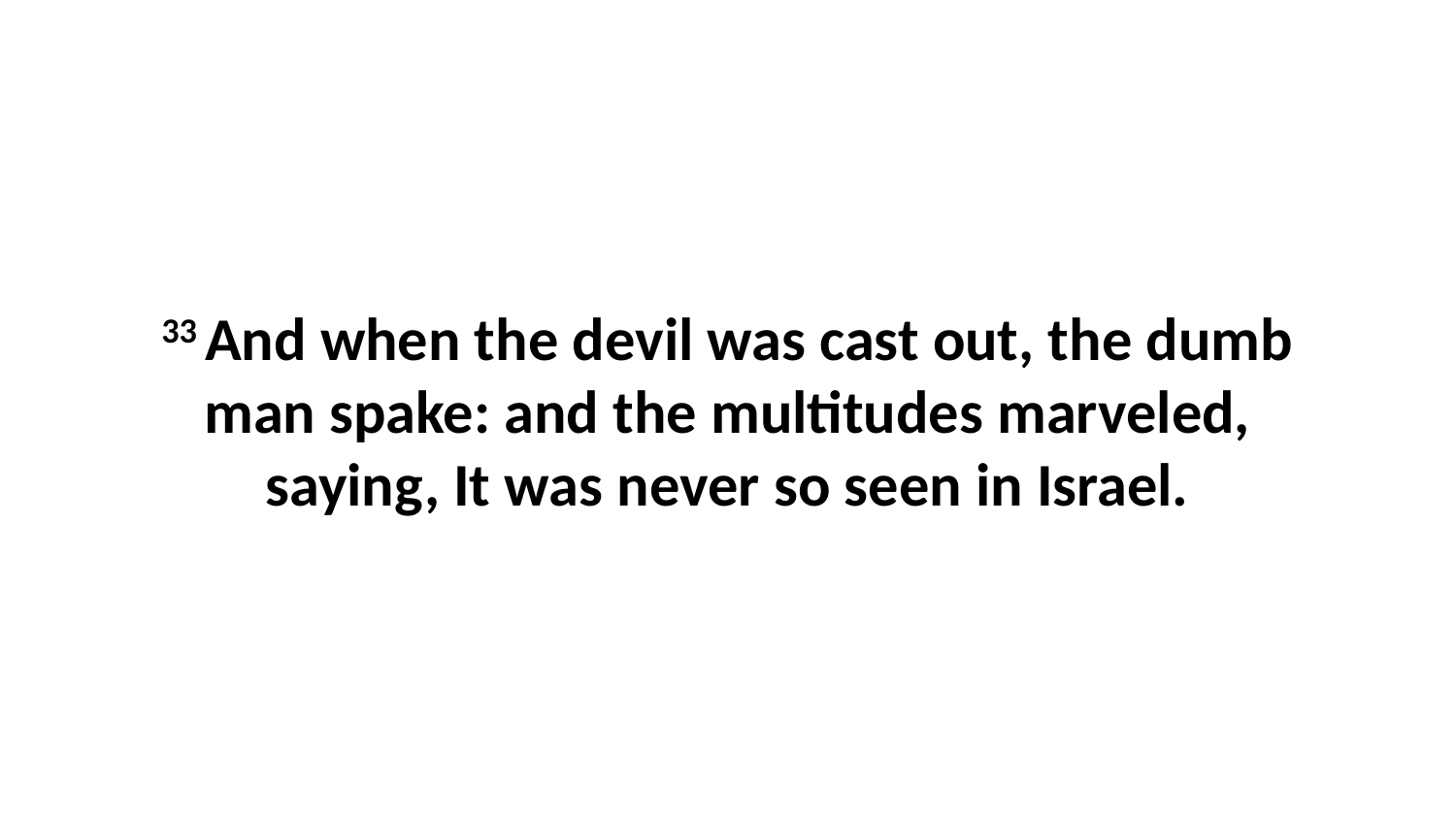

33 And when the devil was cast out, the dumb man spake: and the multitudes marveled, saying, It was never so seen in Israel.